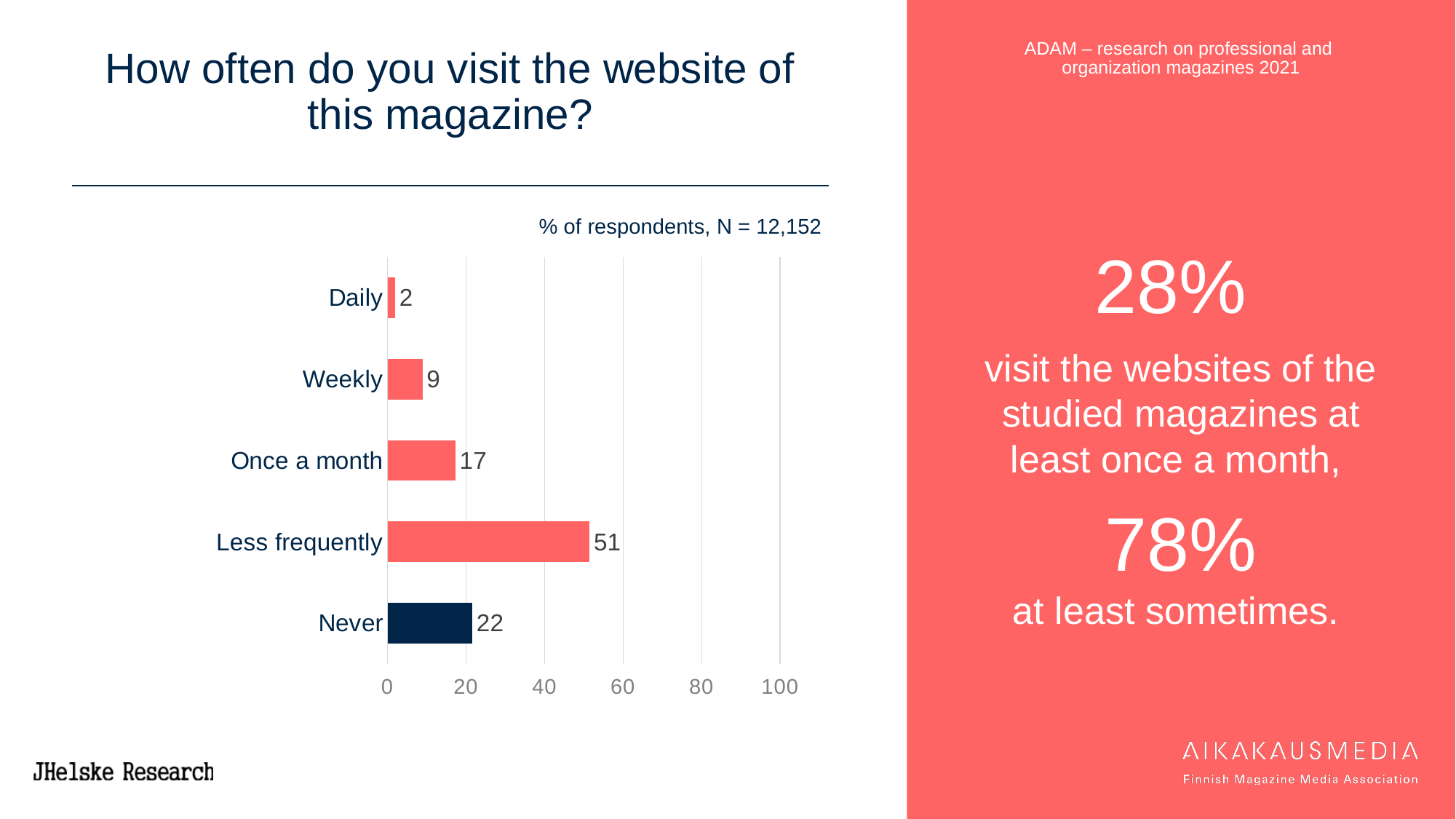

# How often do you visit the website of this magazine?
28%
visit the websites of the studied magazines at least once a month,
78%
at least sometimes.
% of respondents, N = 12,152

### Chart

| Category | 20 ADAM |
|---|---|
| Daily | 1.9549999999999998 |
| Weekly | 8.880000000000003 |
| Once a month | 17.265000000000004 |
| Less frequently | 51.43500000000001 |
| Never | 21.542105263157897 |